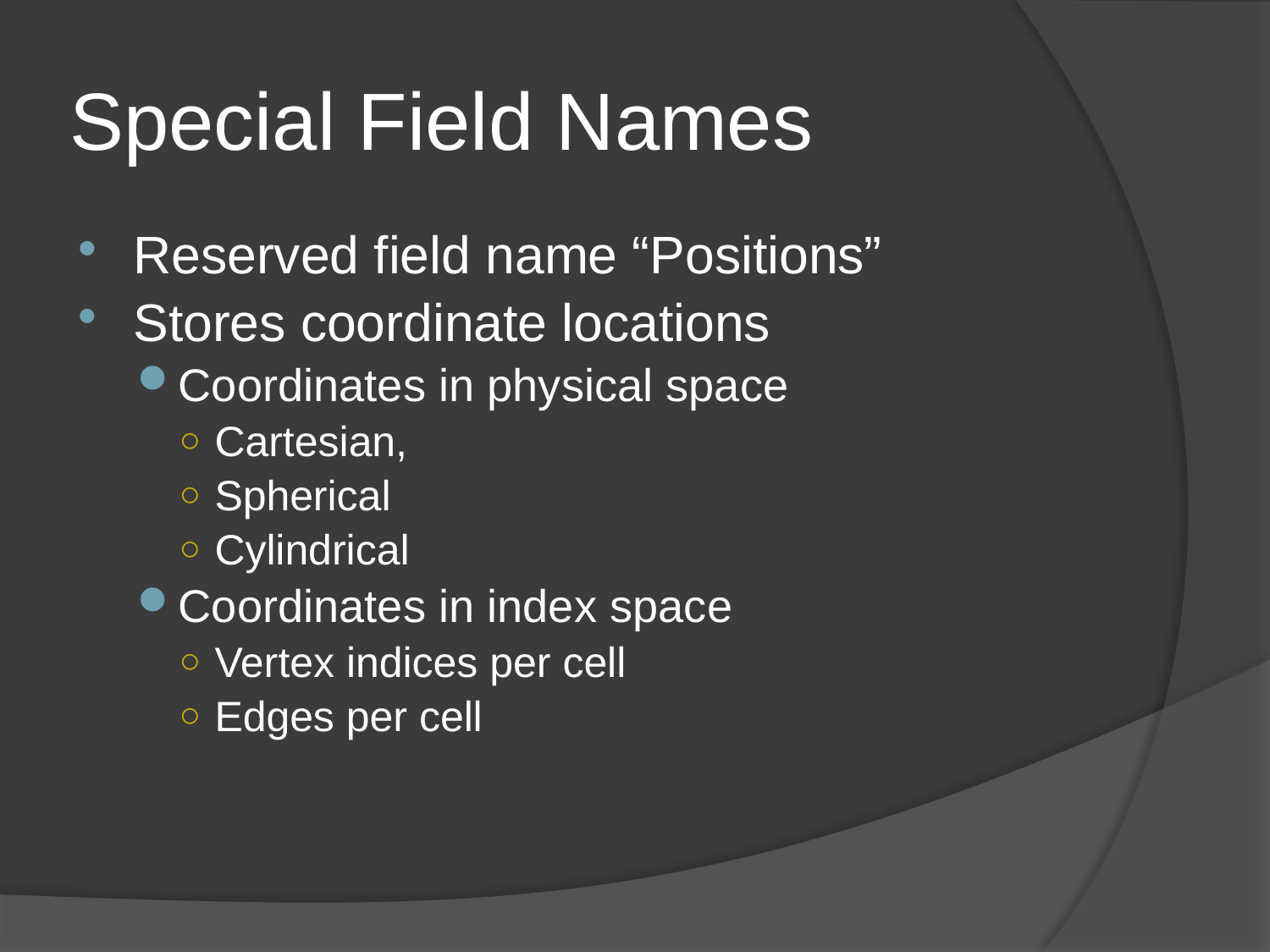

# Special Field Names
Reserved field name “Positions”
Stores coordinate locations
Coordinates in physical space
Cartesian,
Spherical
Cylindrical
Coordinates in index space
Vertex indices per cell
Edges per cell